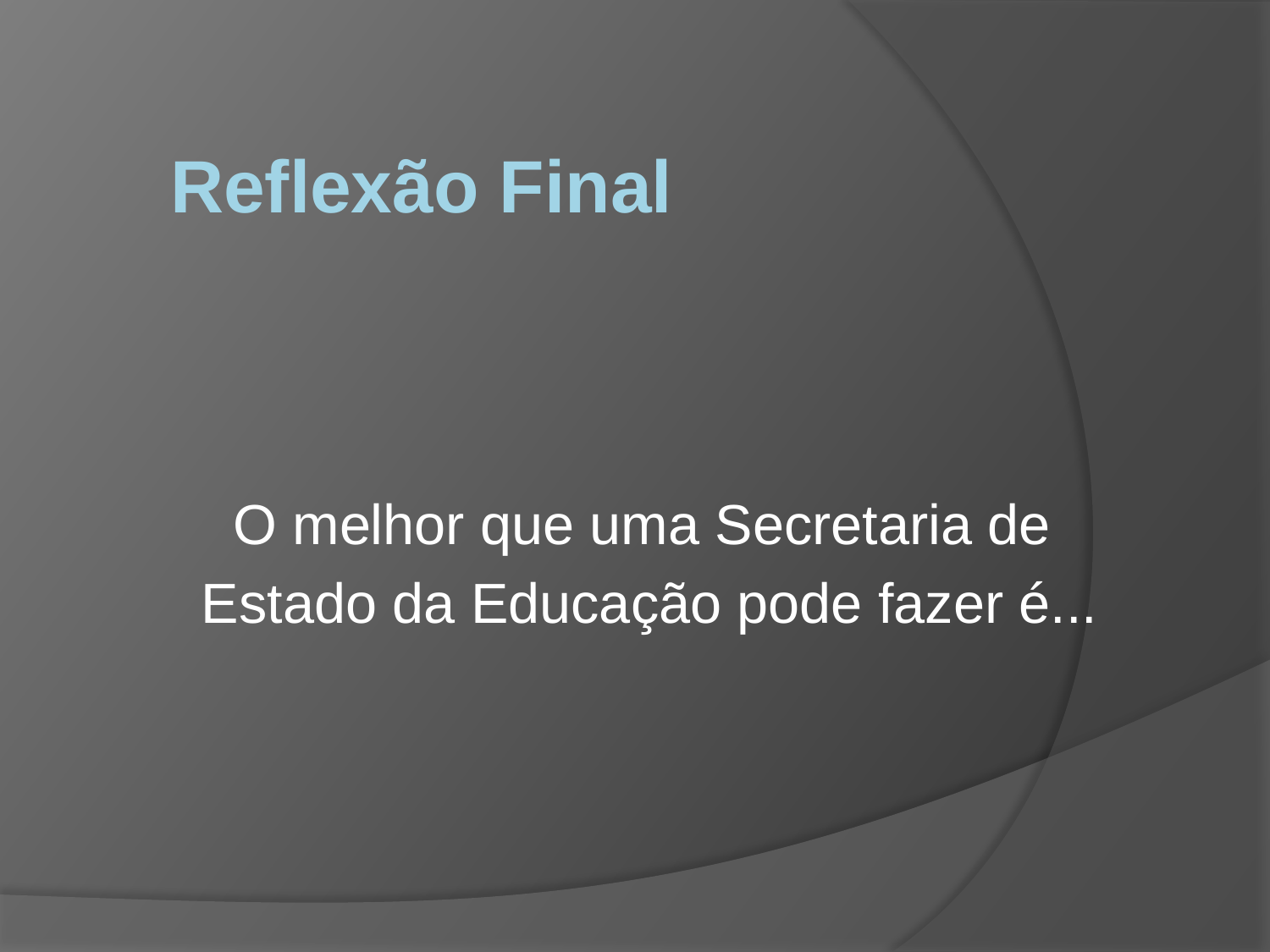

# Reflexão Final
O melhor que uma Secretaria de
Estado da Educação pode fazer é...